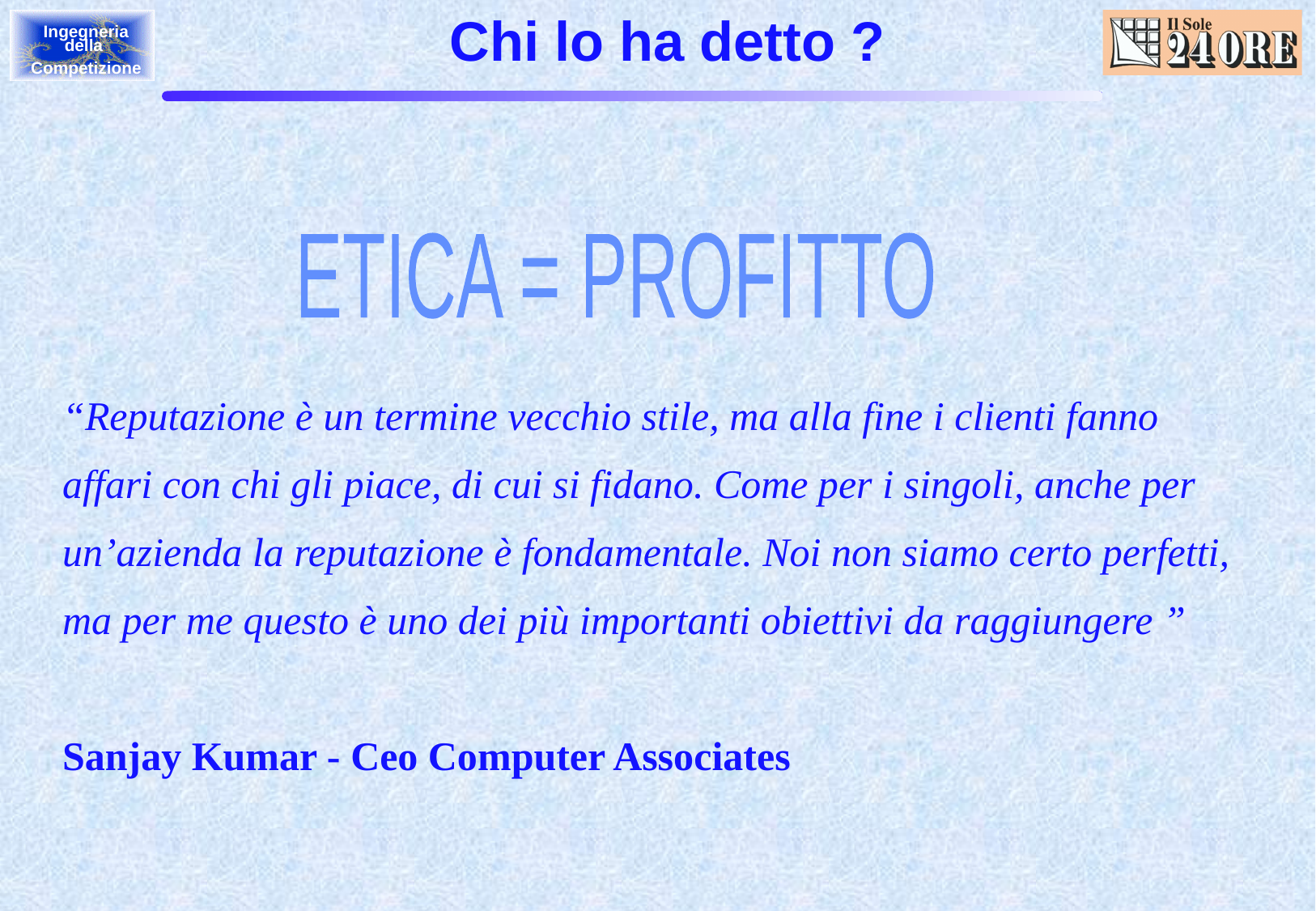

# Chi lo ha detto ?
ETICA = PROFITTO
“Reputazione è un termine vecchio stile, ma alla fine i clienti fanno affari con chi gli piace, di cui si fidano. Come per i singoli, anche per un’azienda la reputazione è fondamentale. Noi non siamo certo perfetti, ma per me questo è uno dei più importanti obiettivi da raggiungere ”
Sanjay Kumar - Ceo Computer Associates